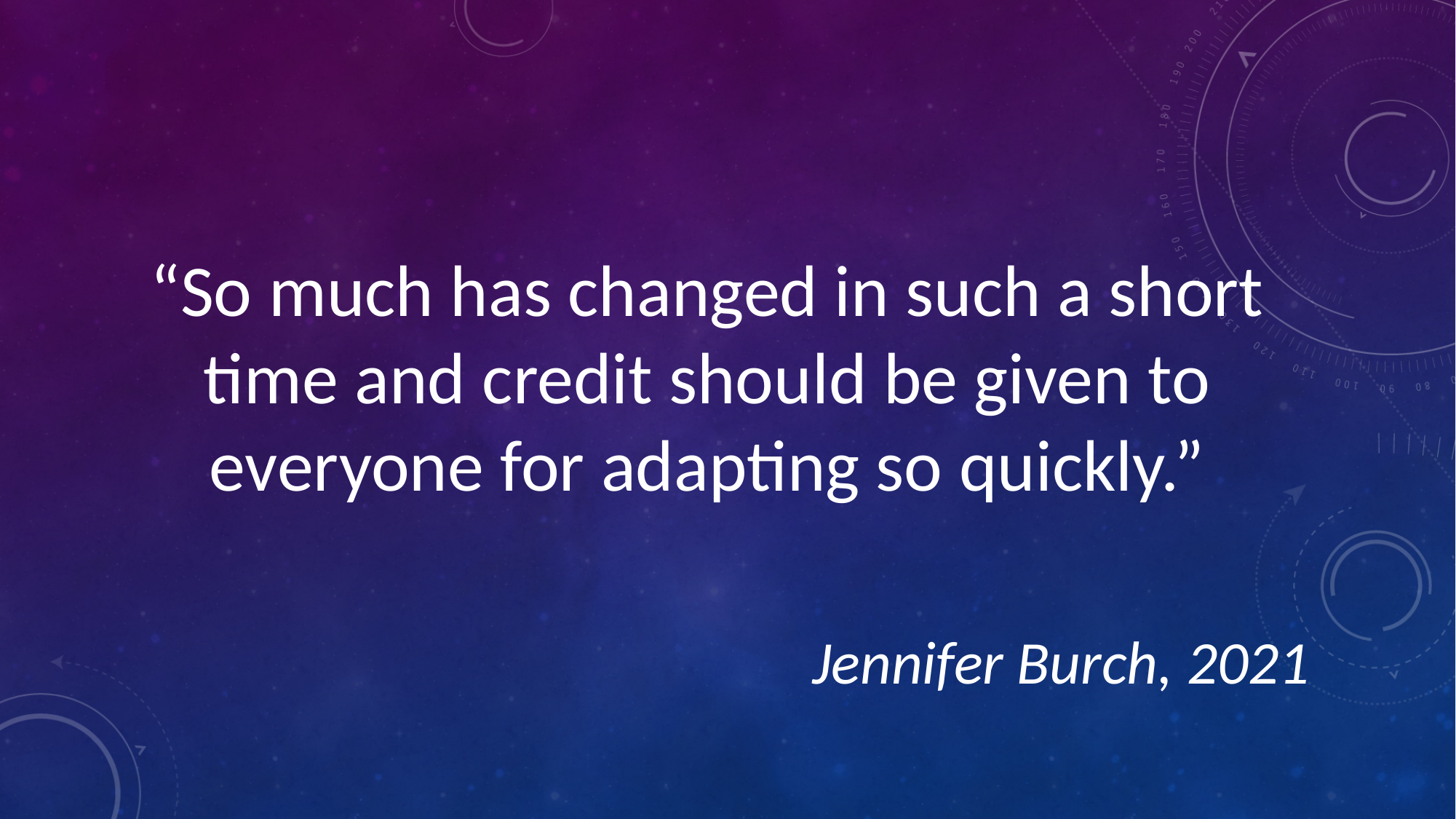

#
“So much has changed in such a short time and credit should be given to everyone for adapting so quickly.”

Jennifer Burch, 2021